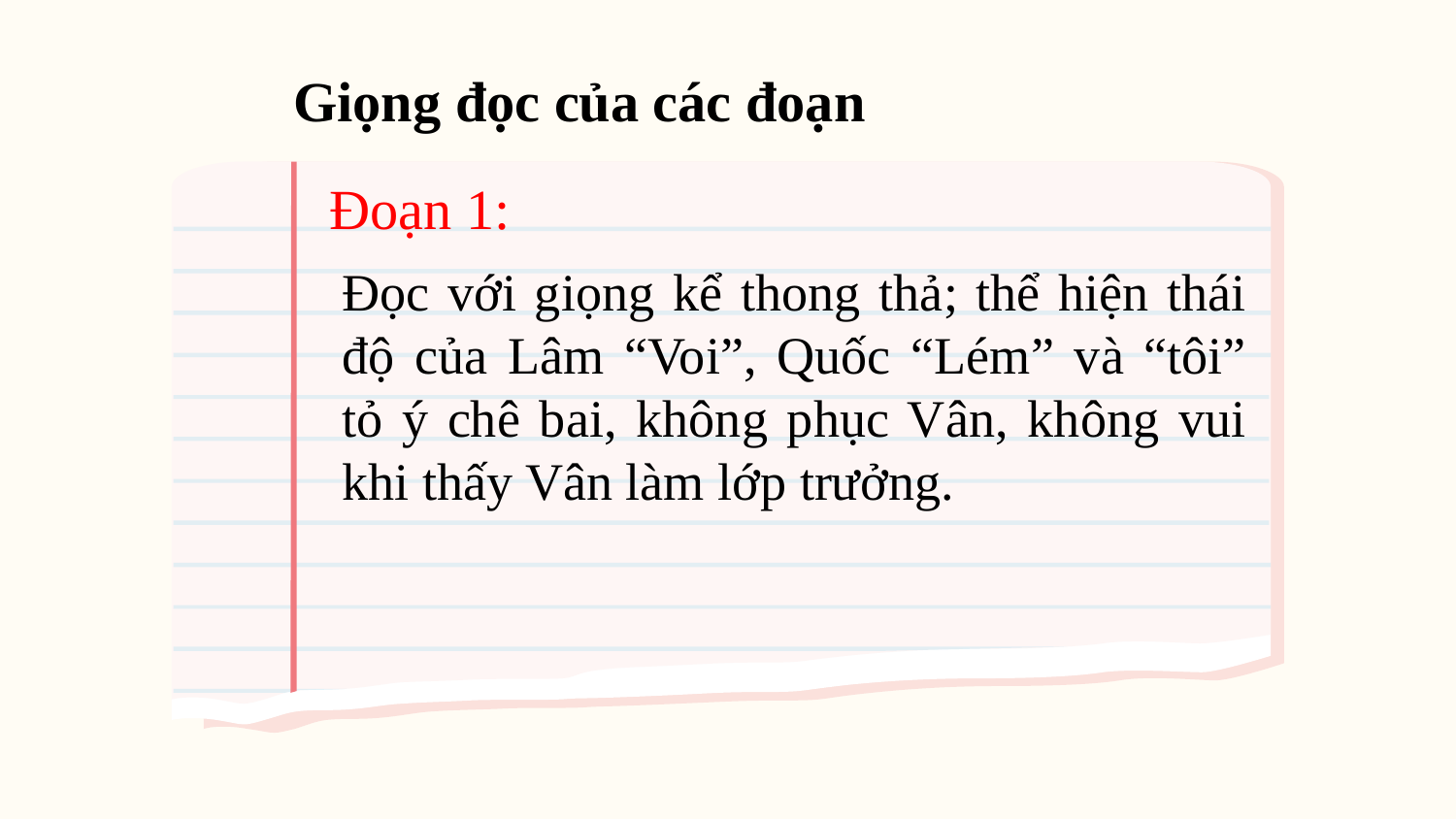

Giọng đọc của các đoạn
Đoạn 1:
Đọc với giọng kể thong thả; thể hiện thái độ của Lâm “Voi”, Quốc “Lém” và “tôi” tỏ ý chê bai, không phục Vân, không vui khi thấy Vân làm lớp trưởng.